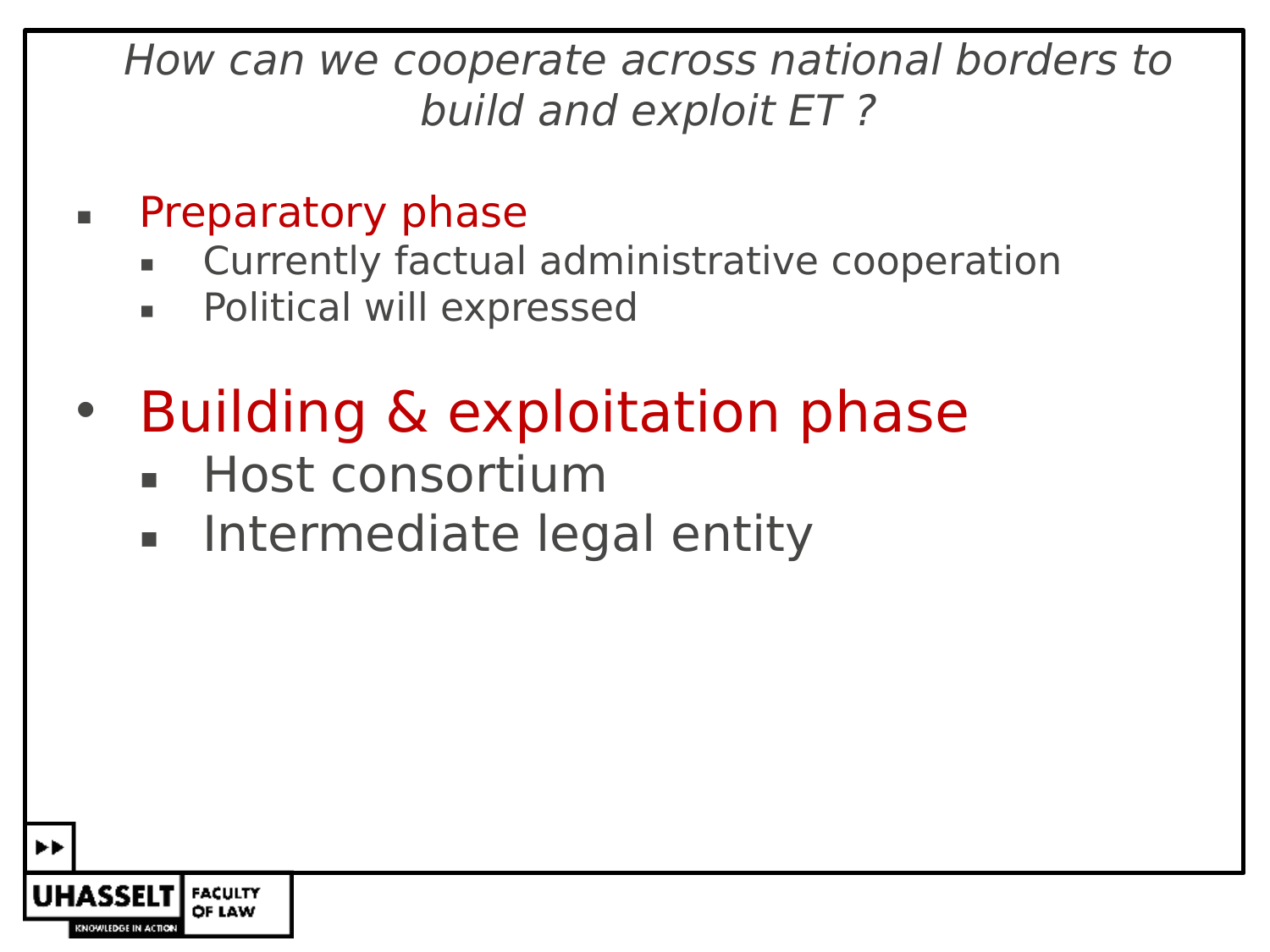

How can we cooperate across national borders to build and exploit ET ?

Preparatory phase
Currently factual administrative cooperation
Political will expressed

Building & exploitation phase
Host consortium
Intermediate legal entity
#